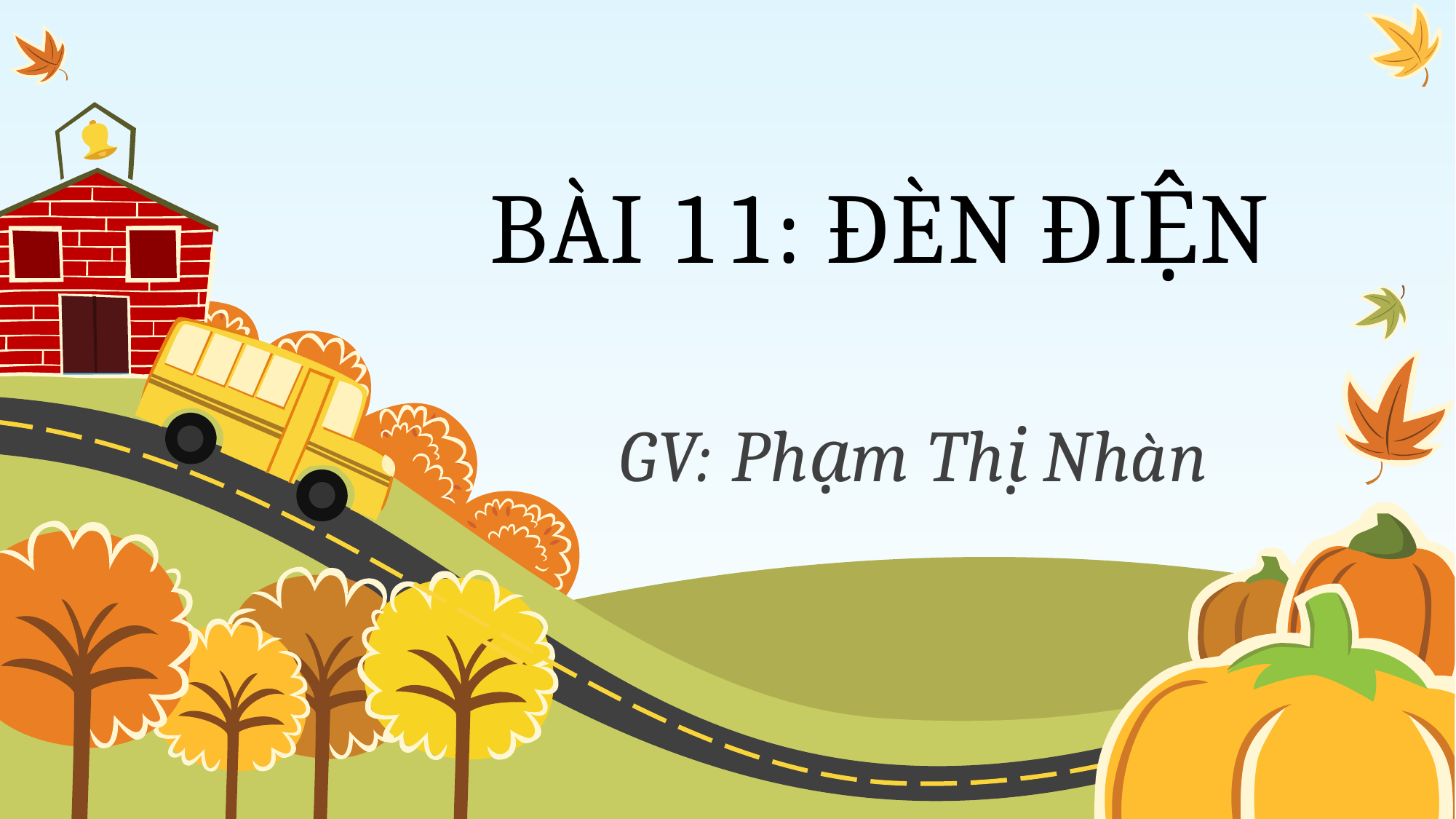

# BÀI 11: ĐÈN ĐIỆN
GV: Phạm Thị Nhàn